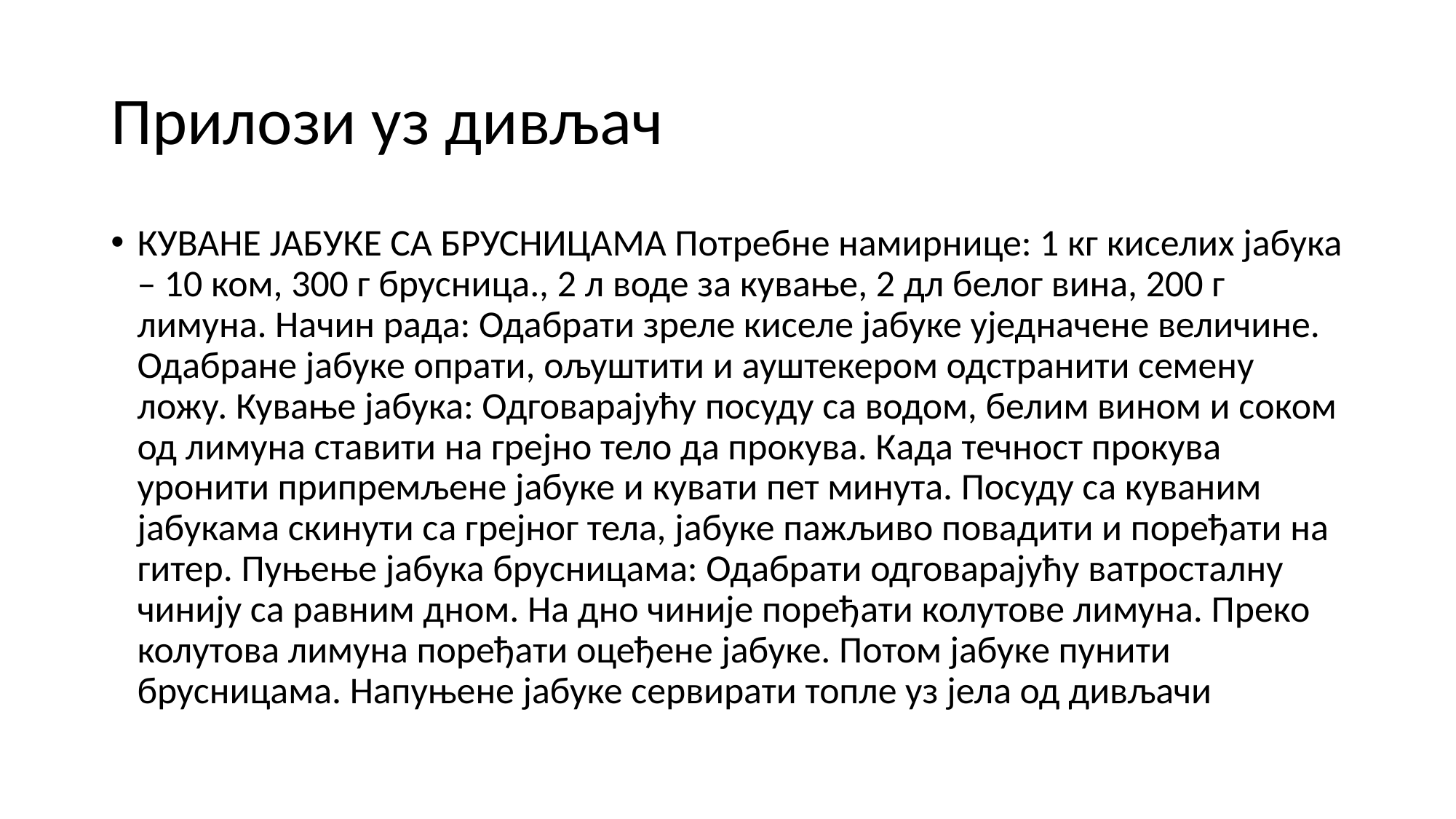

# Прилози уз дивљач
КУВАНЕ ЈАБУКЕ СА БРУСНИЦАМА Потребне намирнице: 1 кг киселих јабука – 10 ком, 300 г брусница., 2 л воде за кување, 2 дл белог вина, 200 г лимуна. Начин рада: Одабрати зреле киселе јабуке уједначене величине. Одабране јабуке опрати, ољуштити и ауштекером одстранити семену ложу. Кување јабука: Одговарајућу посуду са водом, белим вином и соком од лимуна ставити на грејно тело да прокува. Када течност прокува уронити припремљене јабуке и кувати пет минута. Посуду са куваним јабукама скинути са грејног тела, јабуке пажљиво повадити и поређати на гитер. Пуњење јабука брусницама: Одабрати одговарајућу ватросталну чинију са равним дном. На дно чиније поређати колутове лимуна. Преко колутова лимуна поређати оцеђене јабуке. Потом јабуке пунити брусницама. Напуњене јабуке сервирати топле уз јела од дивљачи